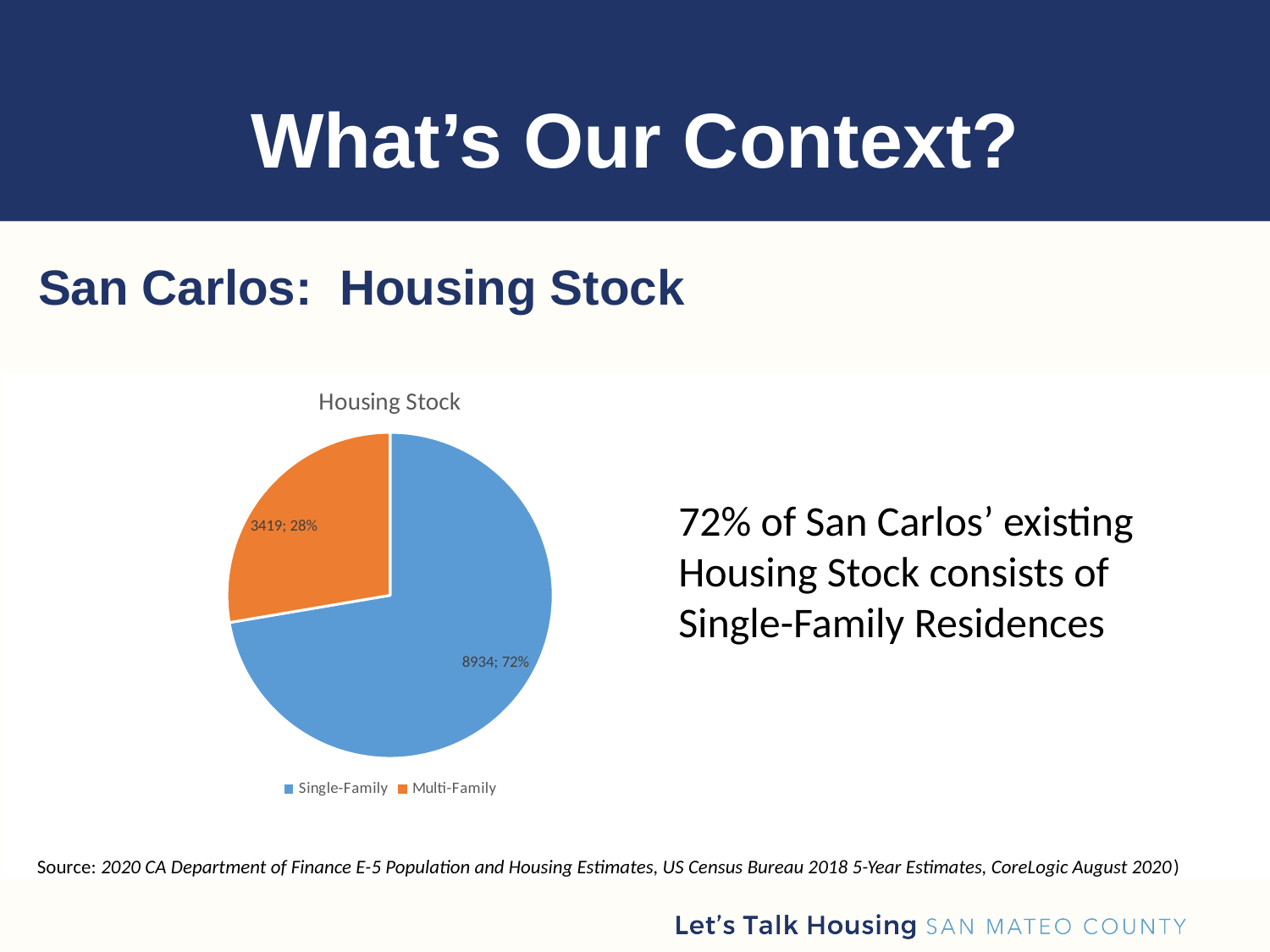

# What’s Our Context?
San Carlos:  Housing Stock

### Chart: Housing Stock

| Category |  |
|---|---|
| Single-Family | 8934.0 |
| Multi-Family | 3419.0 |
72% of San Carlos’ existing Housing Stock consists of Single-Family Residences
Source: 2020 CA Department of Finance E-5 Population and Housing Estimates, US Census Bureau 2018 5-Year Estimates, CoreLogic August 2020)